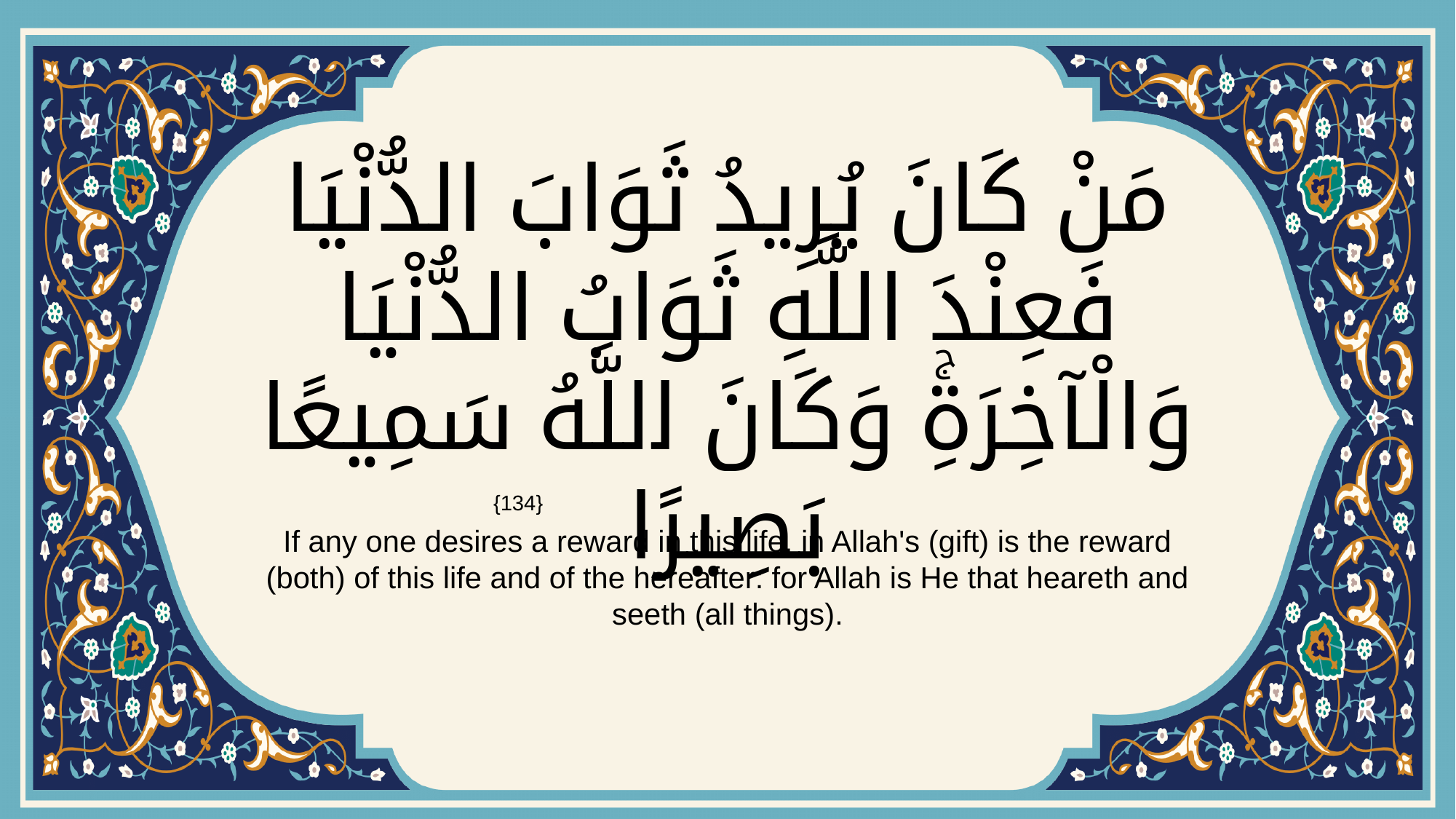

# مَنْ كَانَ يُرِيدُ ثَوَابَ الدُّنْيَا فَعِنْدَ اللَّهِ ثَوَابُ الدُّنْيَا وَالْآخِرَةِۚ وَكَانَ اللَّهُ سَمِيعًا بَصِيرًا
{134}
If any one desires a reward in this life, in Allah's (gift) is the reward (both) of this life and of the hereafter: for Allah is He that heareth and seeth (all things).